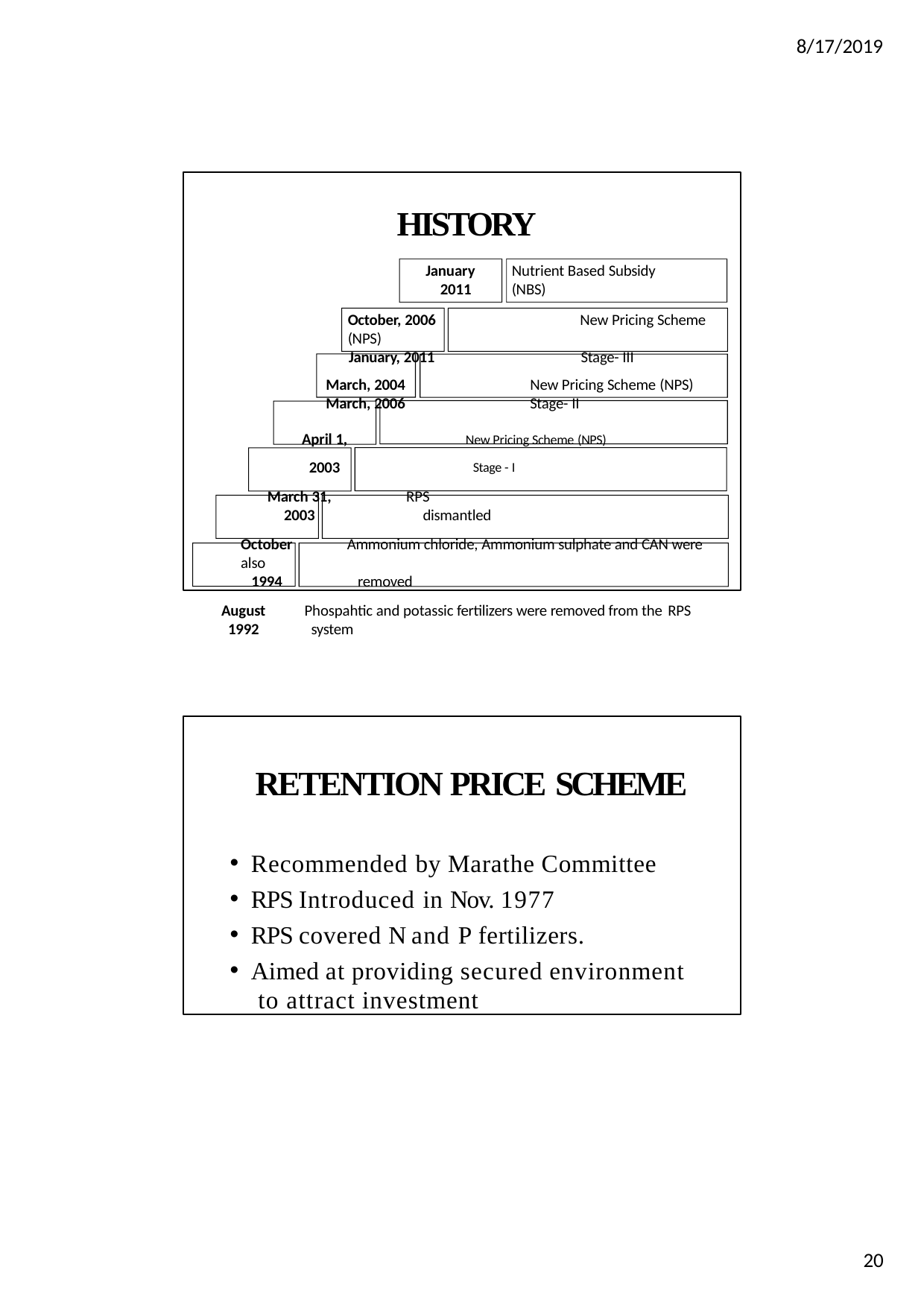

8/17/2019

HISTORY

January  2011
Nutrient Based Subsidy  (NBS)

October, 2006	New Pricing Scheme (NPS)
January, 2011	Stage- III
March, 2004	New Pricing Scheme (NPS)
March, 2006	Stage- II
April 1,	New Pricing Scheme (NPS)
2003	Stage - I
March 31,	RPS
2003	dismantled
October	Ammonium chloride, Ammonium sulphate and CAN were also
1994	removed
August	Phospahtic and potassic fertilizers were removed from the RPS
1992	system

RETENTION PRICE SCHEME

Recommended by Marathe Committee
RPS Introduced in Nov. 1977
RPS covered N and P fertilizers.
Aimed at providing secured environment  to attract investment
20